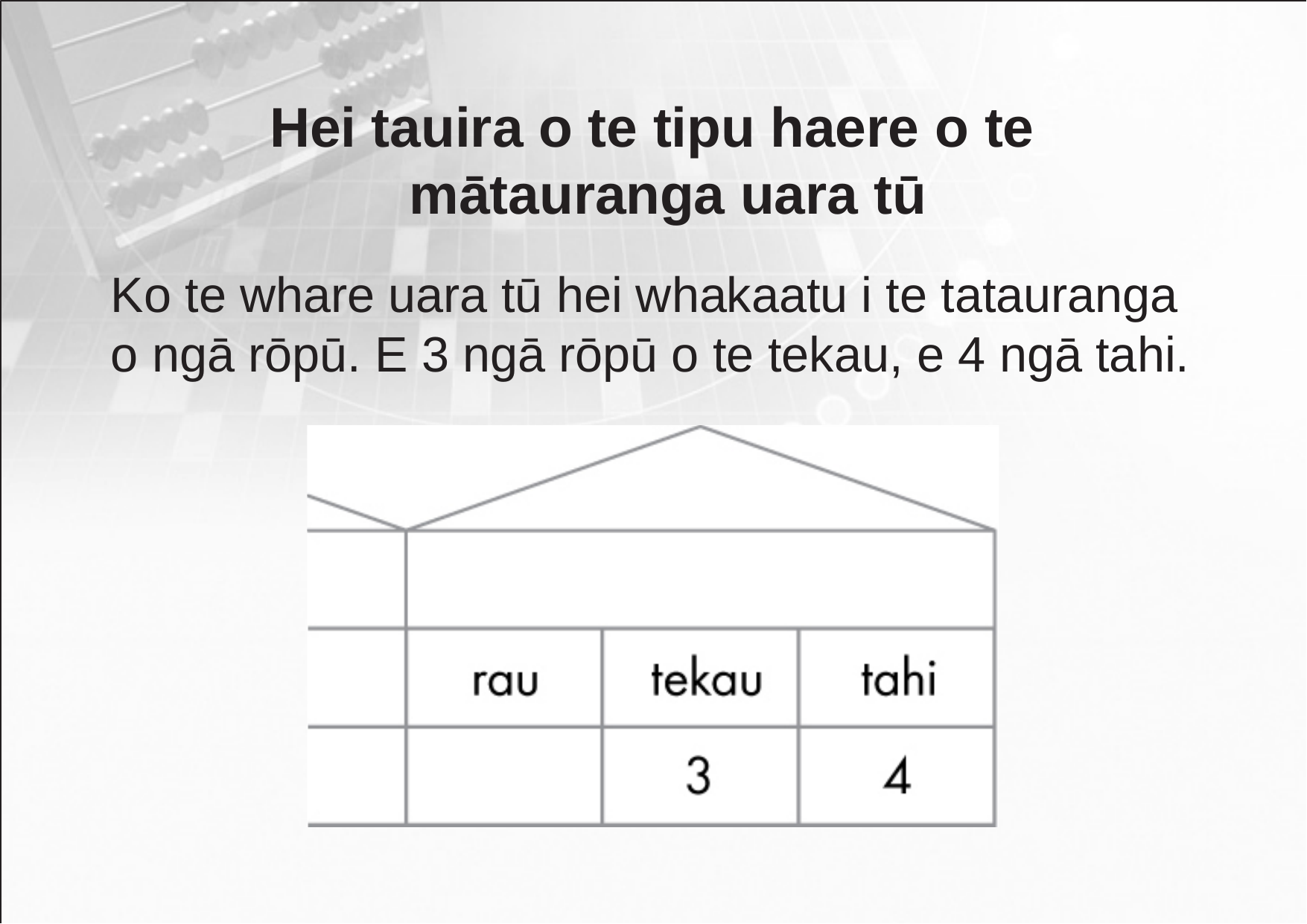

# Hei tauira o te tipu haere o te  mātauranga uara tū
Ko te whare uara tū hei whakaatu i te tatauranga  o ngā rōpū. E 3 ngā rōpū o te tekau, e 4 ngā tahi.